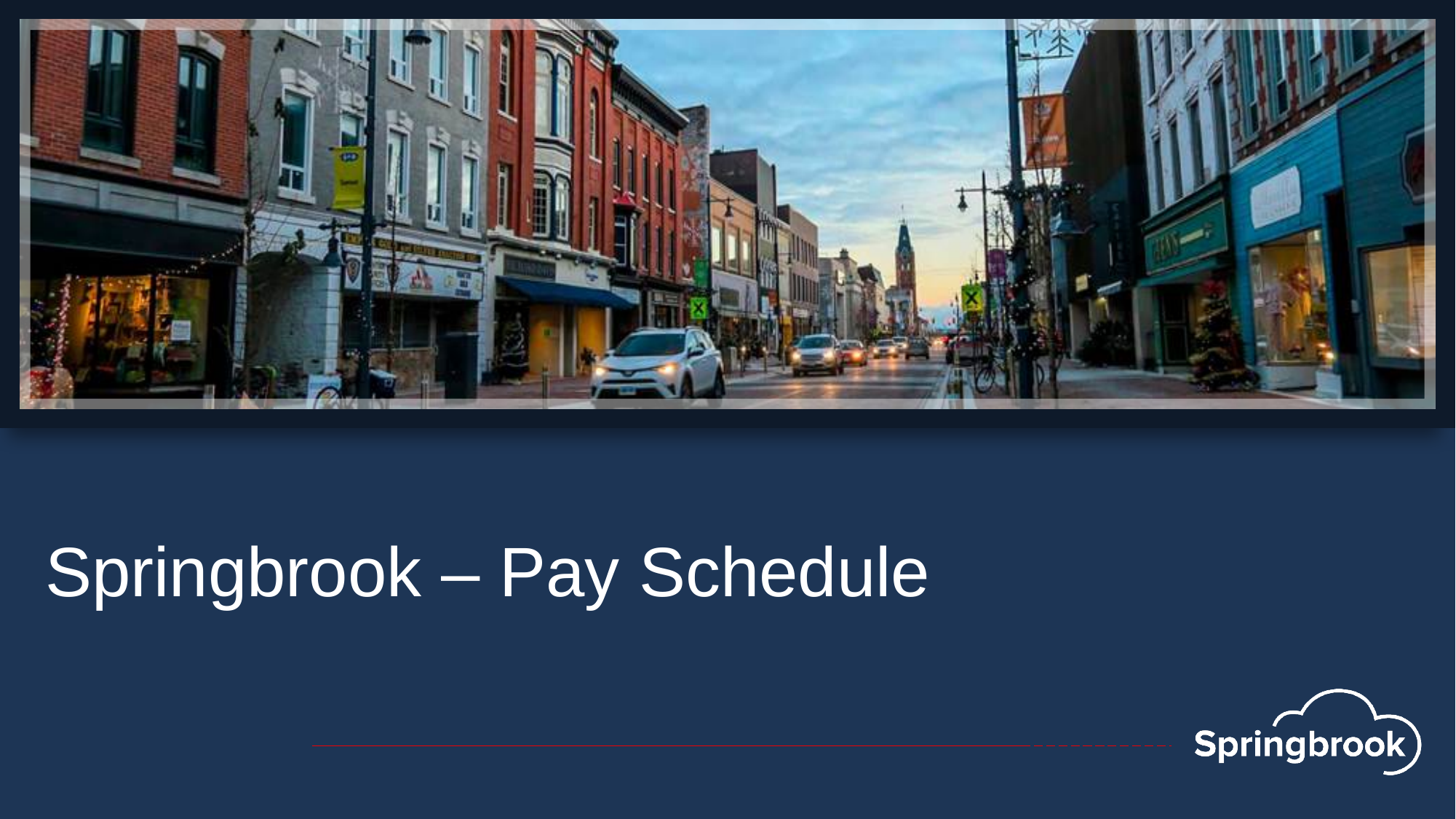

Primary
Colours
Secondary
Colours

Springbrook – Pay Schedule